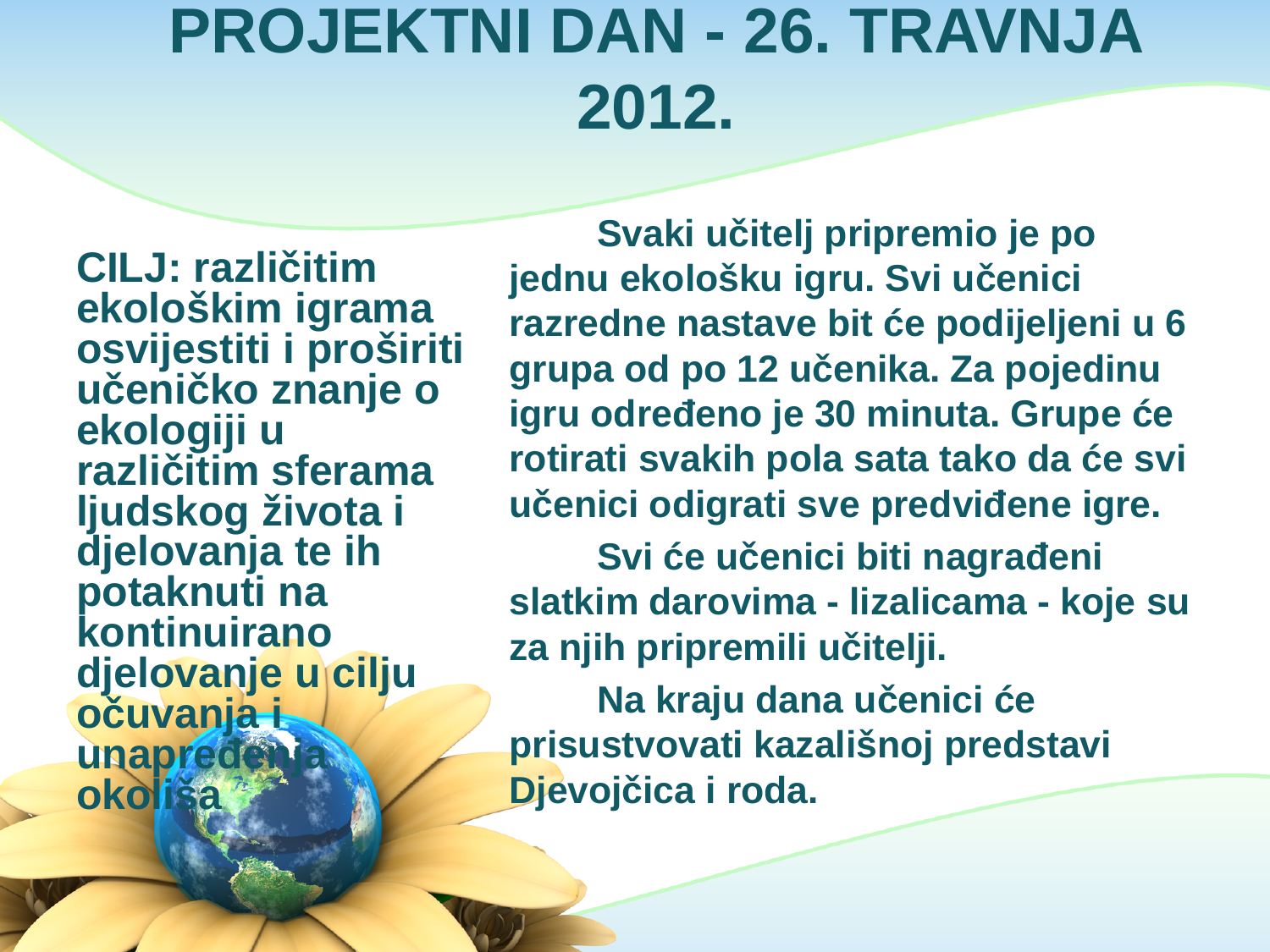

# PROJEKTNI DAN - 26. TRAVNJA 2012.
	Svaki učitelj pripremio je po jednu ekološku igru. Svi učenici razredne nastave bit će podijeljeni u 6 grupa od po 12 učenika. Za pojedinu igru određeno je 30 minuta. Grupe će rotirati svakih pola sata tako da će svi učenici odigrati sve predviđene igre.
	Svi će učenici biti nagrađeni slatkim darovima - lizalicama - koje su za njih pripremili učitelji.
	Na kraju dana učenici će prisustvovati kazališnoj predstavi Djevojčica i roda.

CILJ: različitim ekološkim igrama osvijestiti i proširiti učeničko znanje o ekologiji u različitim sferama ljudskog života i djelovanja te ih potaknuti na kontinuirano djelovanje u cilju očuvanja i unapređenja okoliša